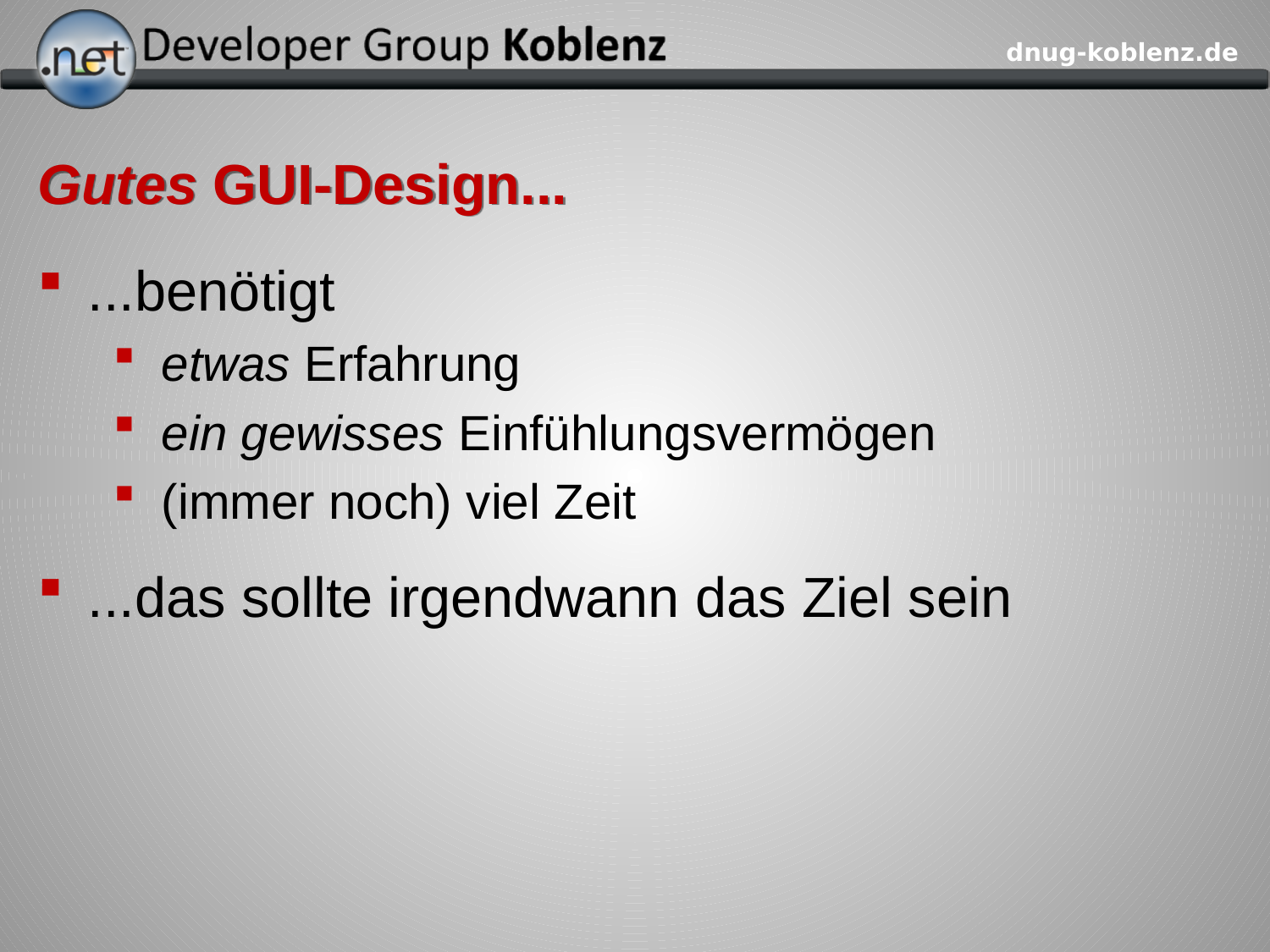

# Gutes GUI-Design...
...benötigt
etwas Erfahrung
ein gewisses Einfühlungsvermögen
(immer noch) viel Zeit
...das sollte irgendwann das Ziel sein